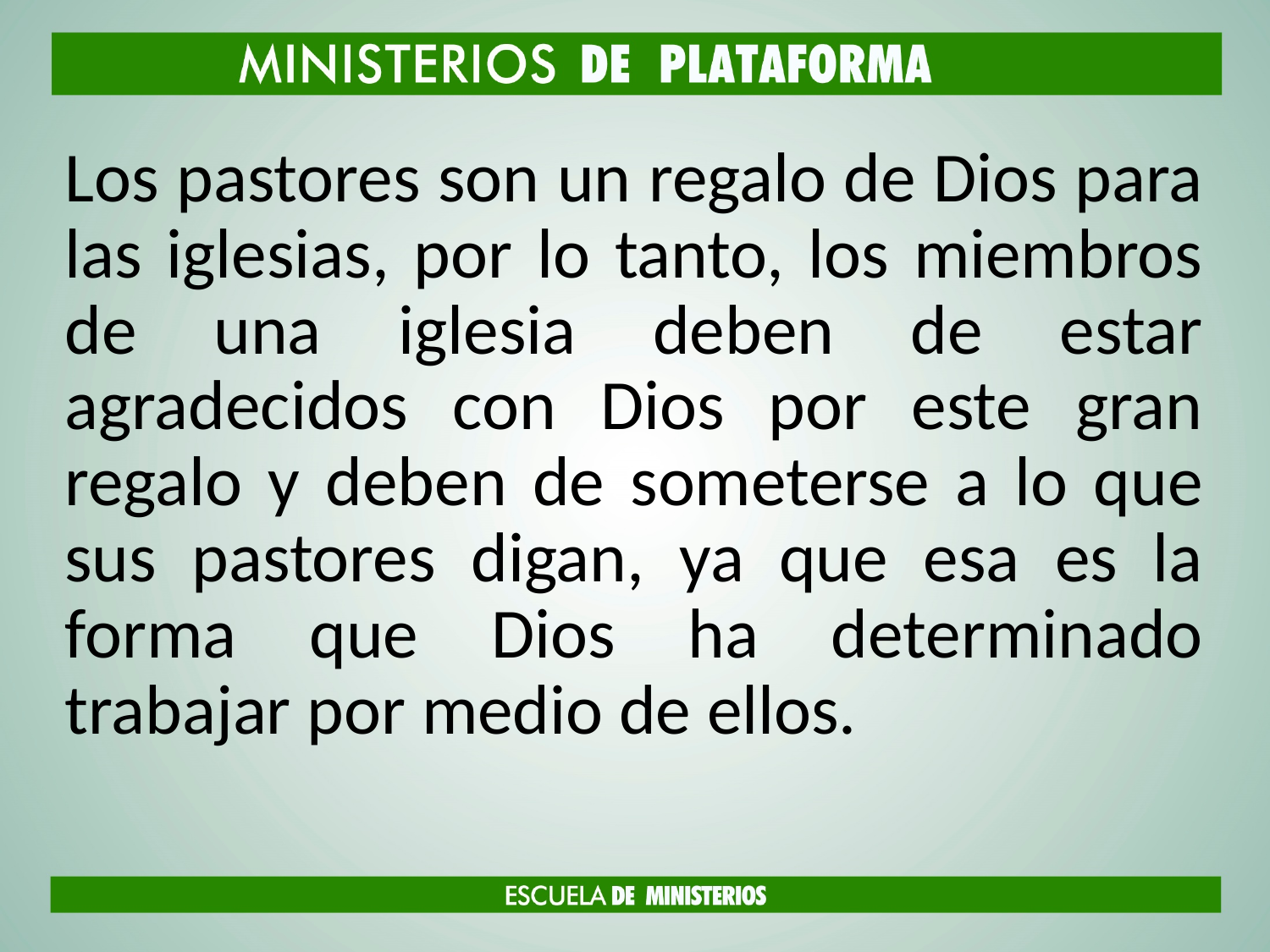

Los pastores son un regalo de Dios para las iglesias, por lo tanto, los miembros de una iglesia deben de estar agradecidos con Dios por este gran regalo y deben de someterse a lo que sus pastores digan, ya que esa es la forma que Dios ha determinado trabajar por medio de ellos.